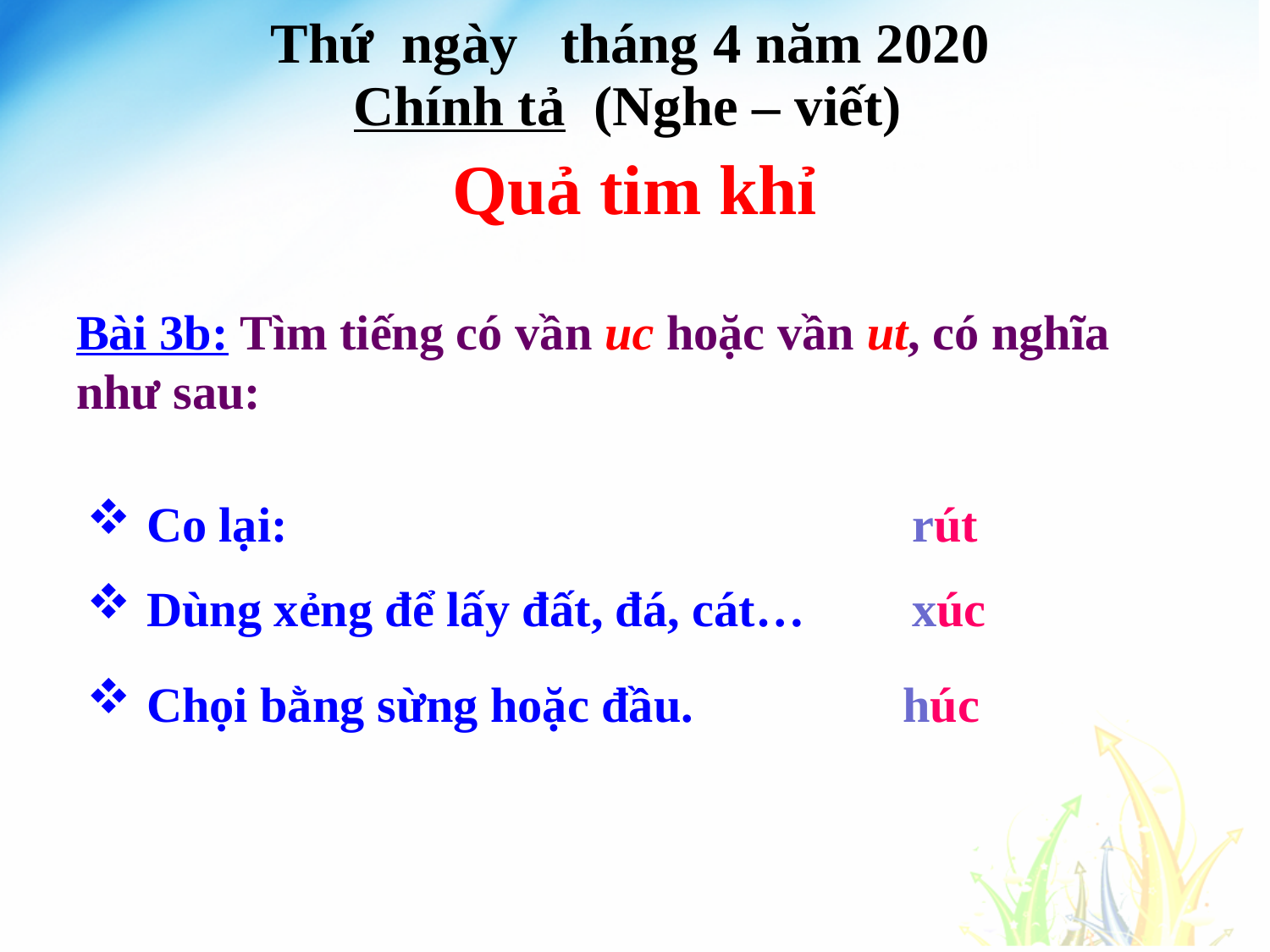

Thứ  ngày   tháng 4 năm 2020
Chính tả  (Nghe – viết)
Quả tim khỉ
Bài 3b: Tìm tiếng có vần uc hoặc vần ut, có nghĩa như sau:
 Co lại:
rút
 Dùng xẻng để lấy đất, đá, cát…
xúc
 Chọi bằng sừng hoặc đầu.
húc